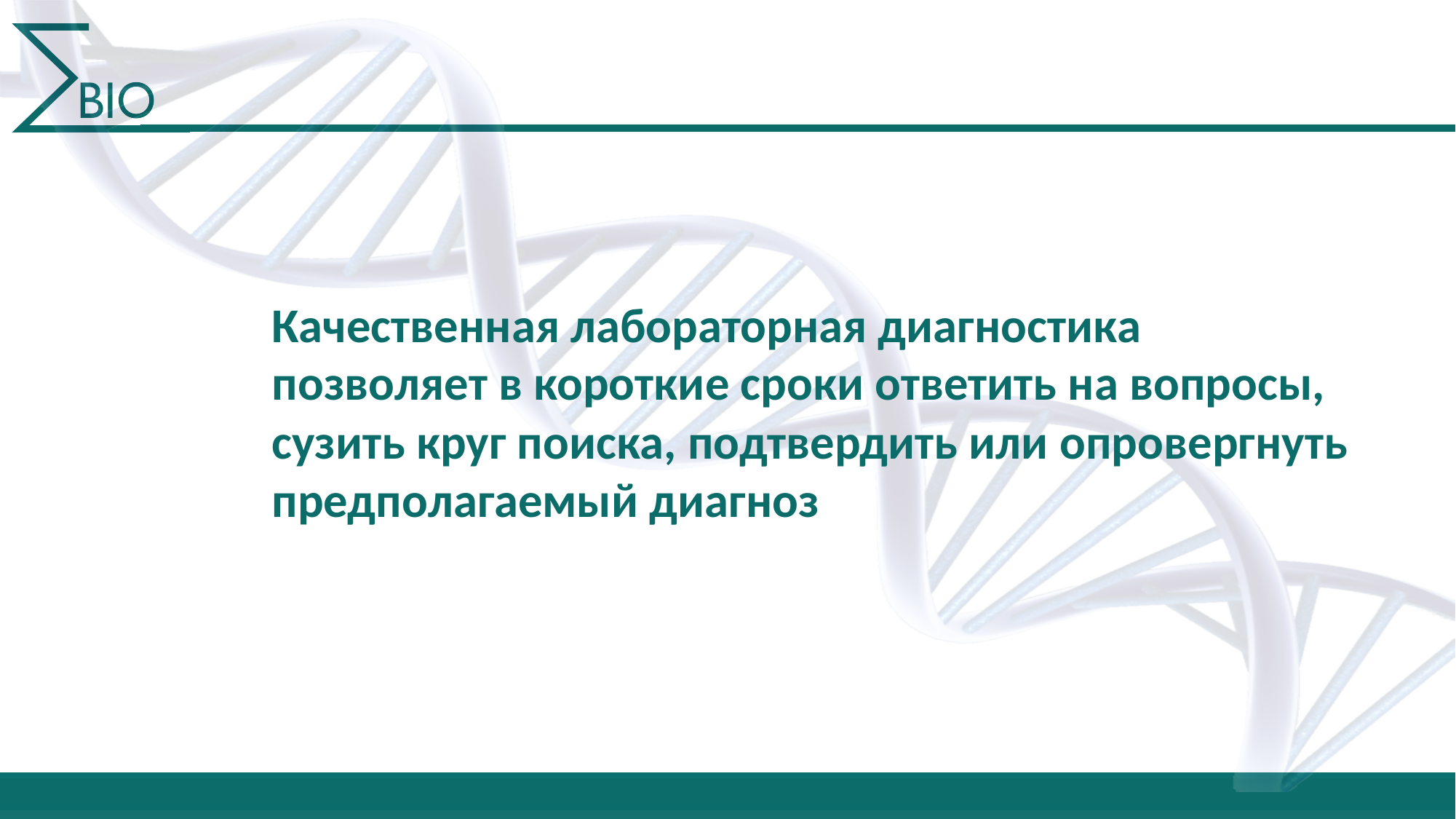

Качественная лабораторная диагностика позволяет в короткие сроки ответить на вопросы, сузить круг поиска, подтвердить или опровергнуть предполагаемый диагноз